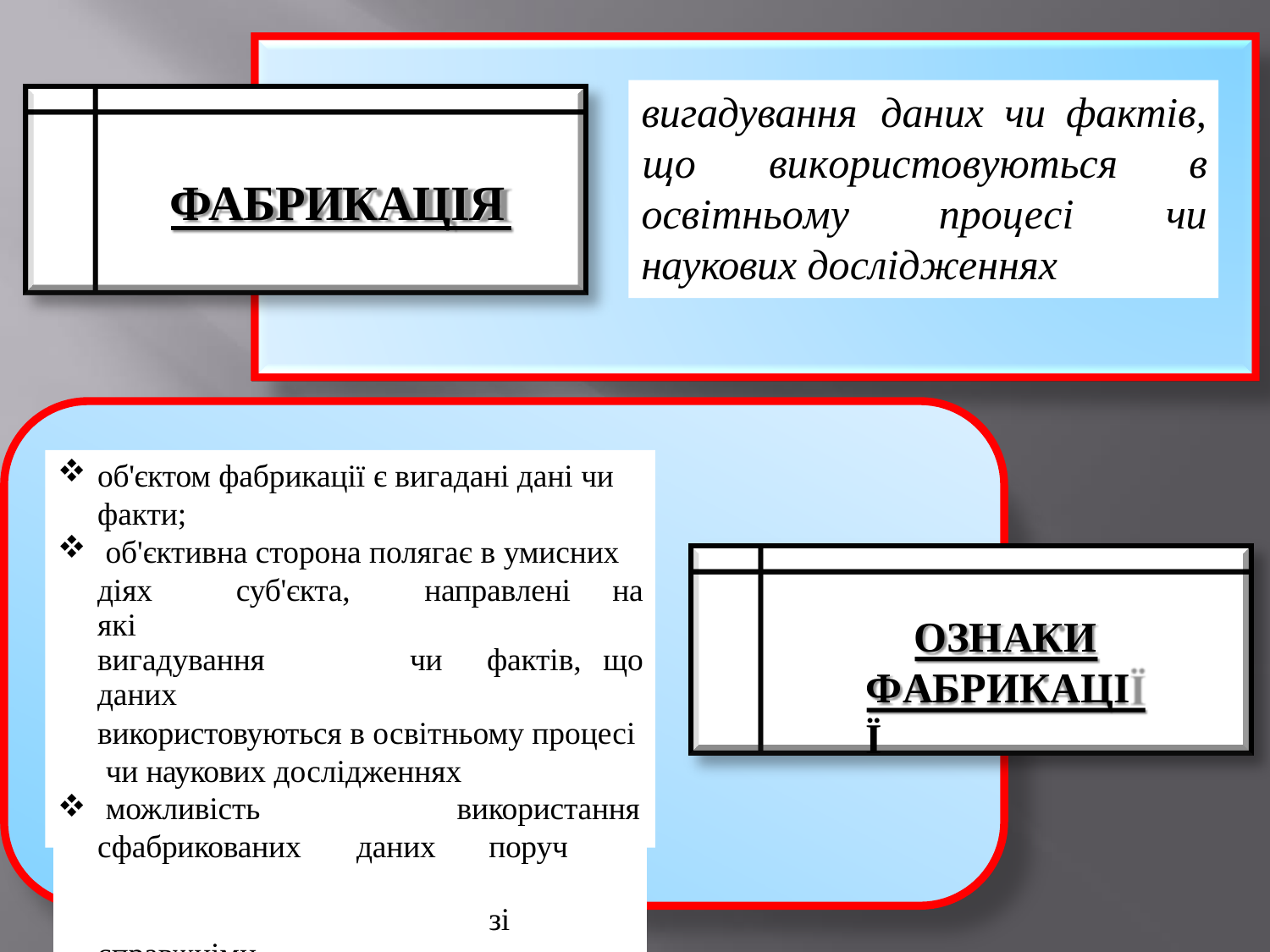

# вигадування	даних	чи	фактів,
що	використовуються	в
чи
ФАБРИКАЦІЯ
освітньому	процесі
наукових дослідженнях

об'єктом фабрикації є вигадані дані чи  факти;
об'єктивна сторона полягає в умисних
| діях суб'єкта, які |  | направлені |  | на |
| --- | --- | --- | --- | --- |
| вигадування даних |  | чи фактів, |  | що |
| використовуються в освітньому процесі чи наукових дослідженнях |  |  |  |  |
| можливість |  |  | використання |  |
| сфабрикованих | даних |  | поруч зі |  |
| справжніми |  |  |  |  |
ОЗНАКИ  ФАБРИКАЦІЇ